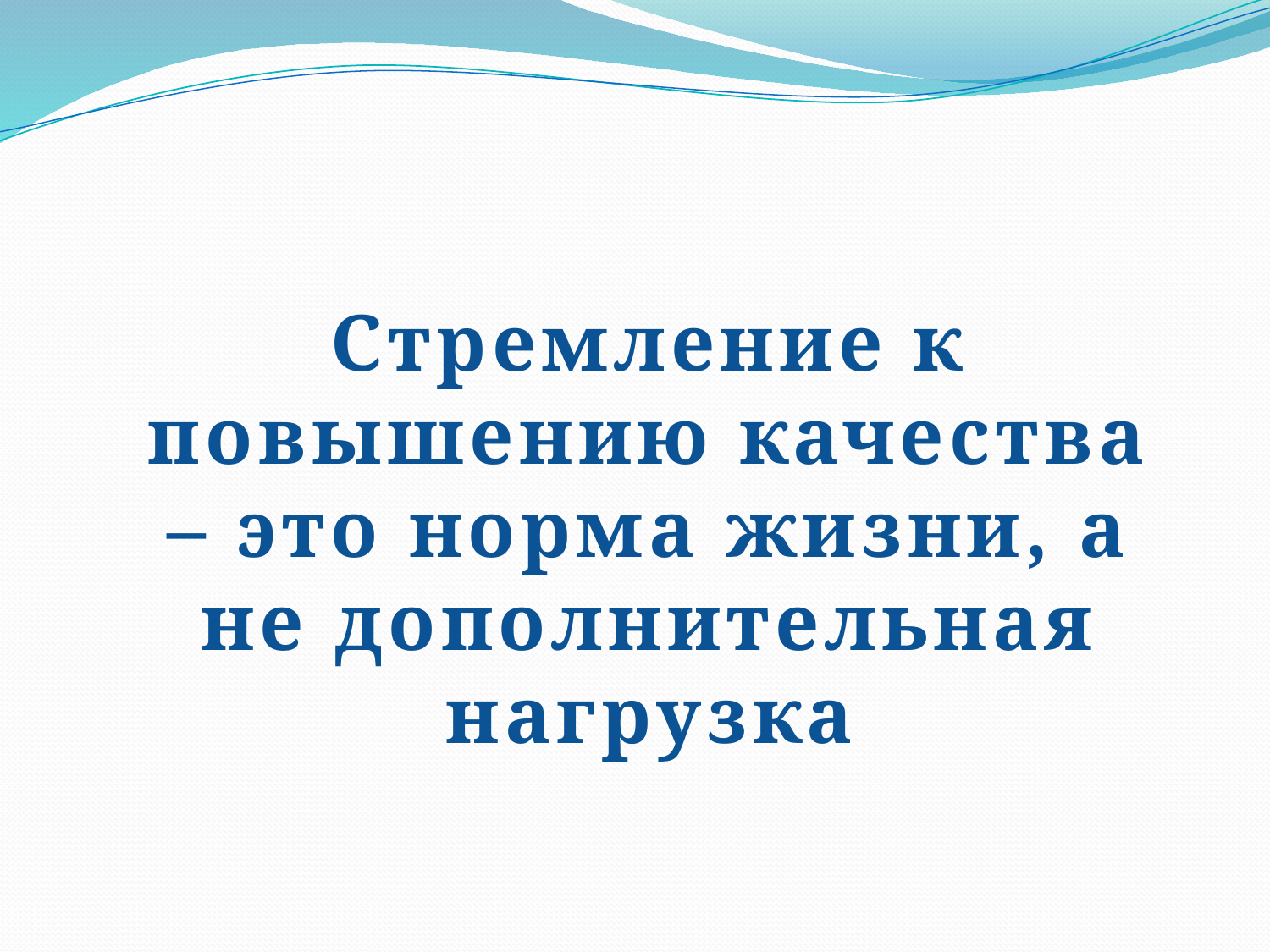

Стремление к повышению качества – это норма жизни, а не дополнительная нагрузка